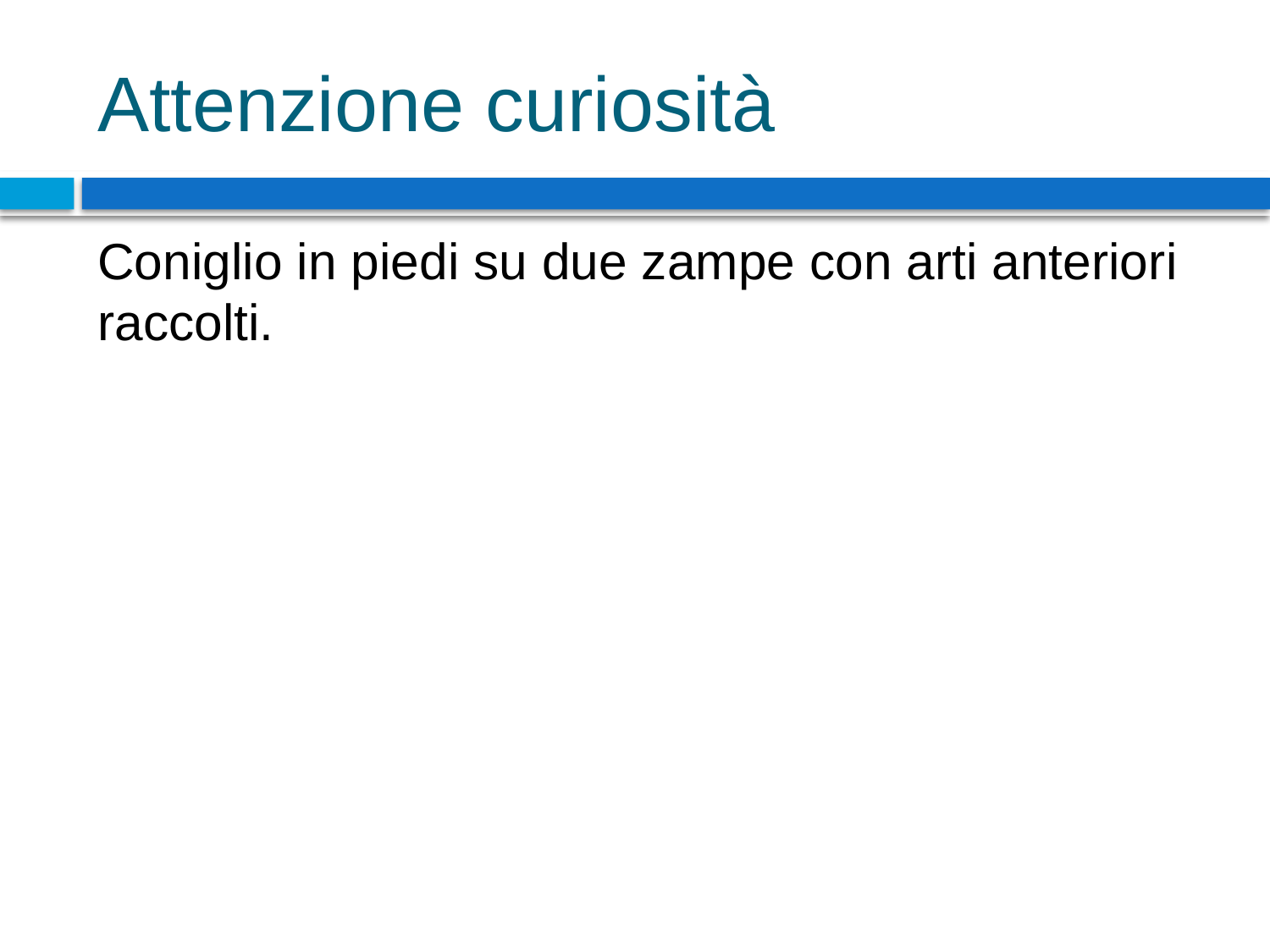

# Attenzione curiosità
Coniglio in piedi su due zampe con arti anteriori raccolti.